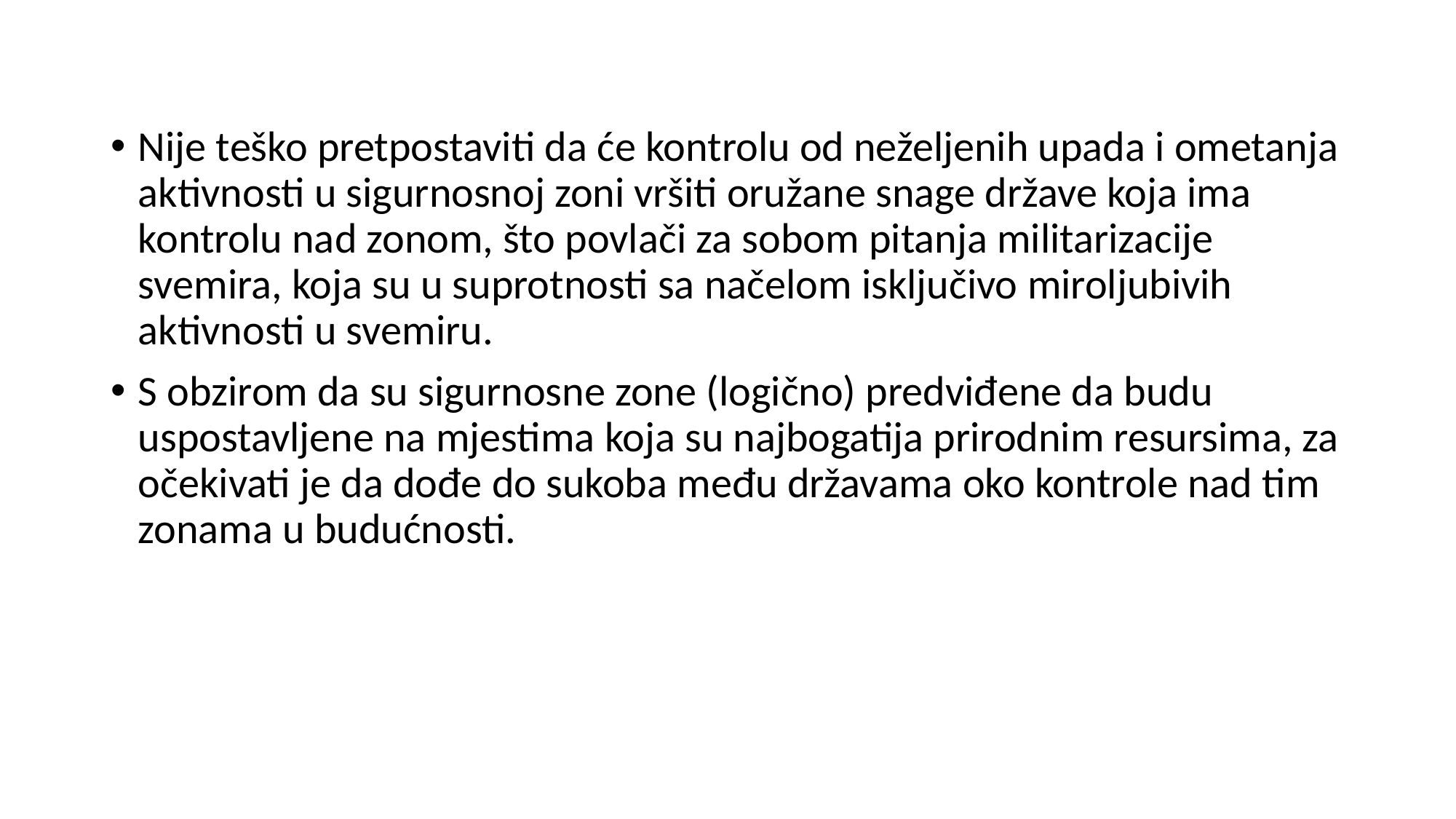

#
Nije teško pretpostaviti da će kontrolu od neželjenih upada i ometanja aktivnosti u sigurnosnoj zoni vršiti oružane snage države koja ima kontrolu nad zonom, što povlači za sobom pitanja militarizacije svemira, koja su u suprotnosti sa načelom isključivo miroljubivih aktivnosti u svemiru.
S obzirom da su sigurnosne zone (logično) predviđene da budu uspostavljene na mjestima koja su najbogatija prirodnim resursima, za očekivati je da dođe do sukoba među državama oko kontrole nad tim zonama u budućnosti.